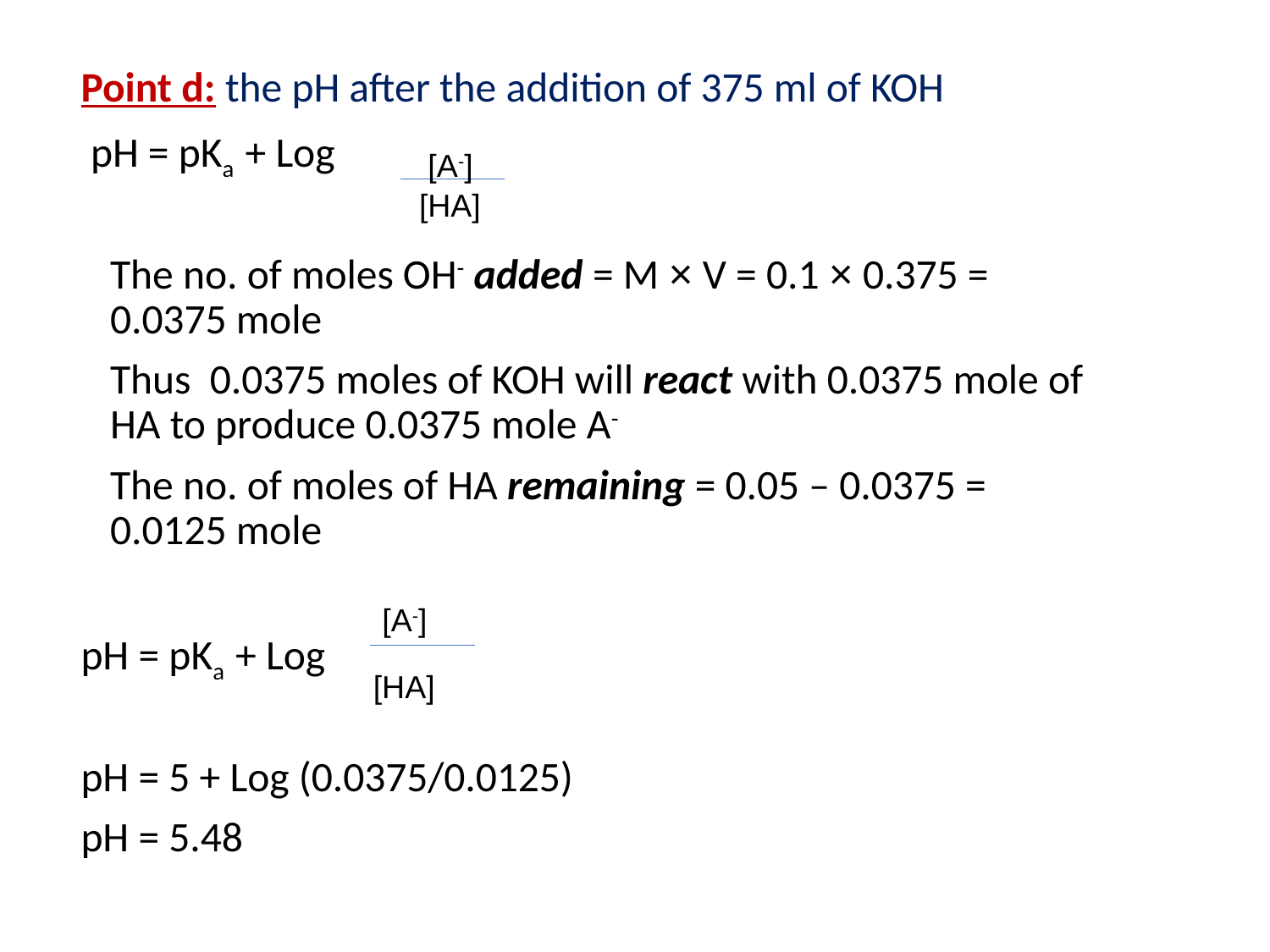

Point d: the pH after the addition of 375 ml of KOH
 pH = pKa  + Log

	The no. of moles OH- added = M × V = 0.1 × 0.375 = 0.0375 mole
	Thus  0.0375 moles of KOH will react with 0.0375 mole of HA to produce 0.0375 mole A-
	The no. of moles of HA remaining = 0.05 – 0.0375 = 0.0125 mole

pH = pKa  + Log

pH = 5 + Log (0.0375/0.0125)
pH = 5.48

 [A-]
[HA]
 [A-]
[HA]